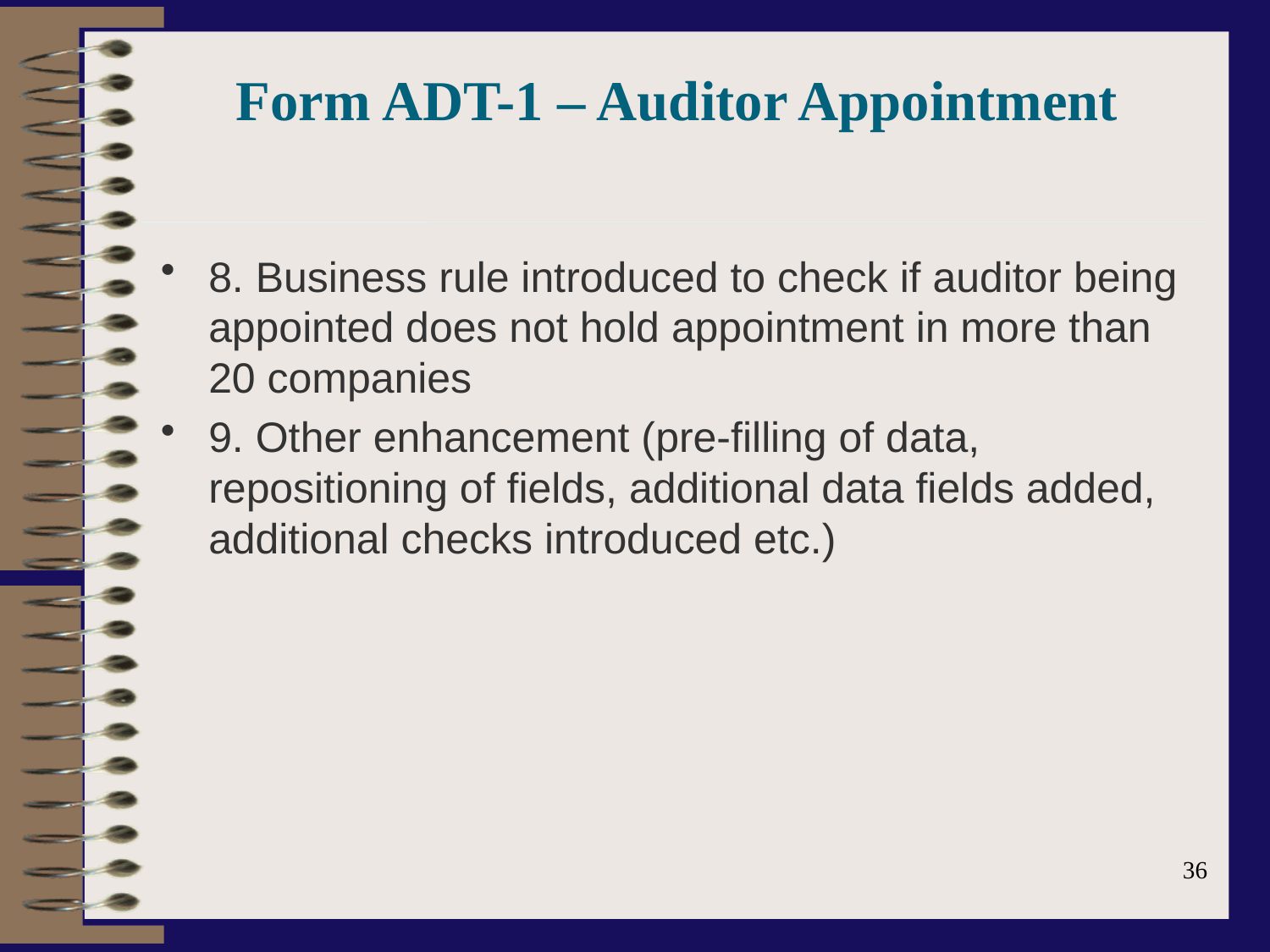

# Form ADT-1 – Auditor Appointment
8. Business rule introduced to check if auditor being appointed does not hold appointment in more than 20 companies
9. Other enhancement (pre-filling of data, repositioning of fields, additional data fields added, additional checks introduced etc.)

36